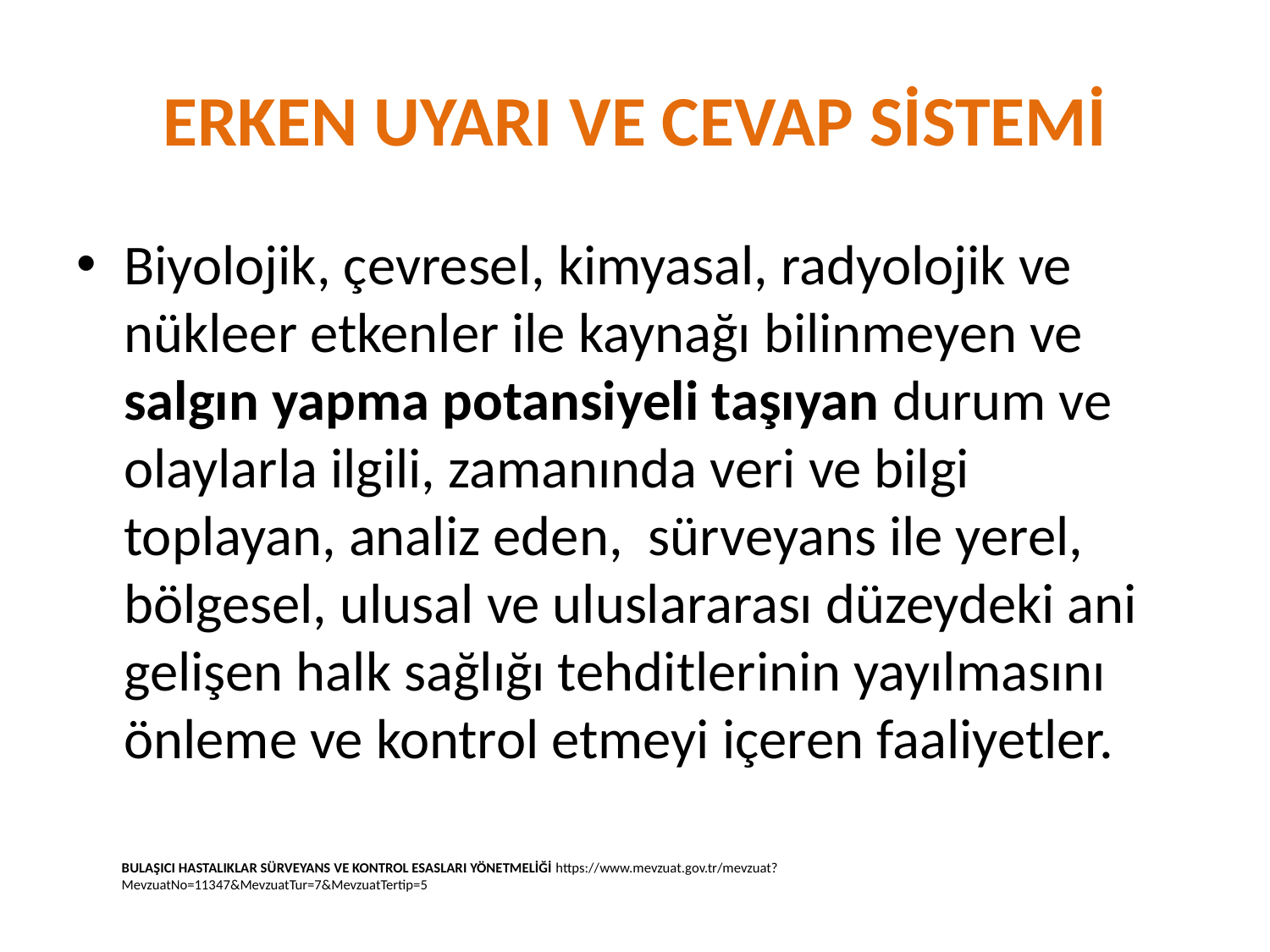

# ERKEN UYARI VE CEVAP SİSTEMİ
Biyolojik, çevresel, kimyasal, radyolojik ve nükleer etkenler ile kaynağı bilinmeyen ve salgın yapma potansiyeli taşıyan durum ve olaylarla ilgili, zamanında veri ve bilgi toplayan, analiz eden,  sürveyans ile yerel, bölgesel, ulusal ve uluslararası düzeydeki ani gelişen halk sağlığı tehditlerinin yayılmasını önleme ve kontrol etmeyi içeren faaliyetler.
BULAŞICI HASTALIKLAR SÜRVEYANS VE KONTROL ESASLARI YÖNETMELİĞİ https://www.mevzuat.gov.tr/mevzuat?MevzuatNo=11347&MevzuatTur=7&MevzuatTertip=5